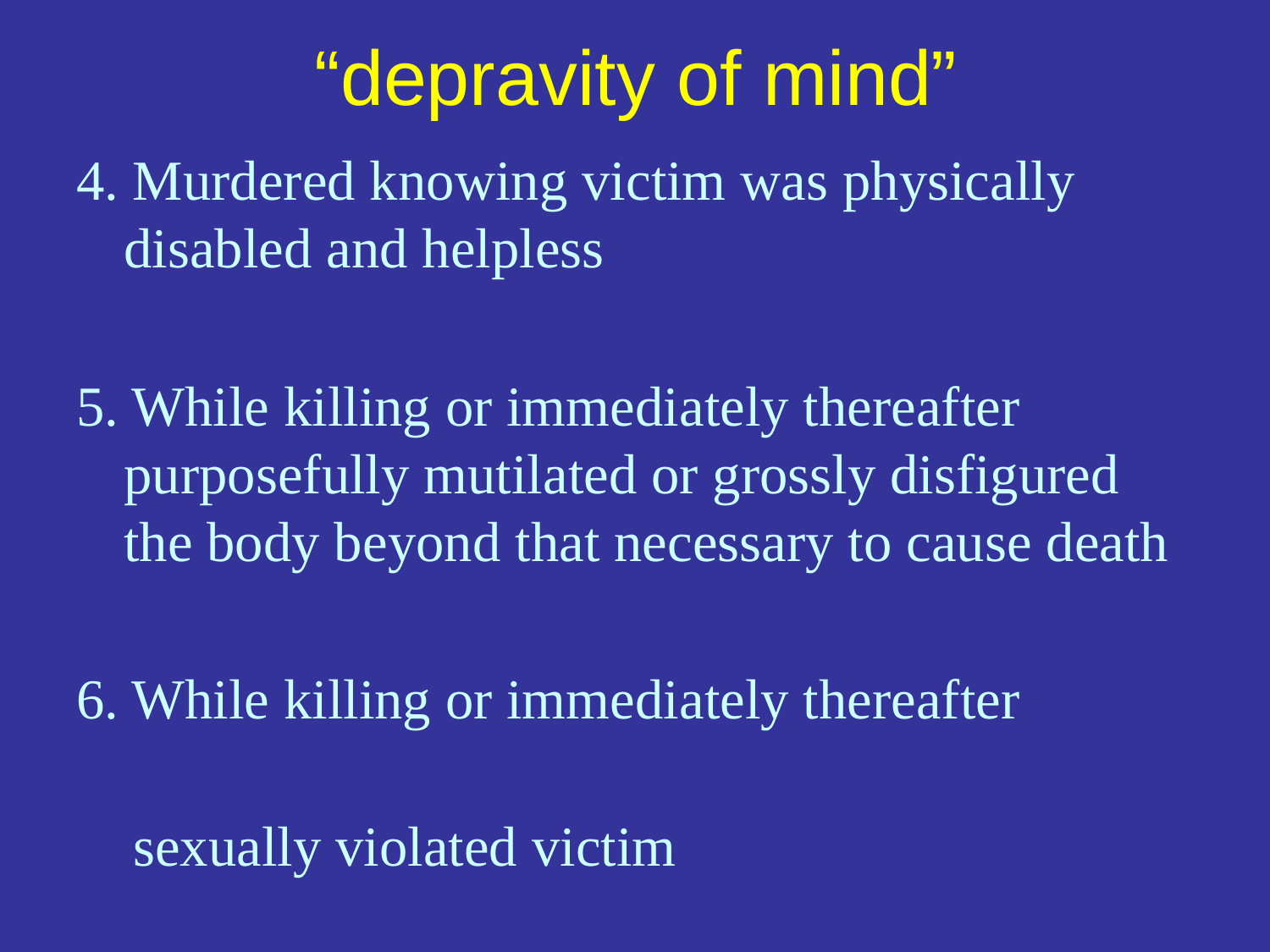

# “depravity of mind”
4. Murdered knowing victim was physically disabled and helpless

5. While killing or immediately thereafter             purposefully mutilated or grossly disfigured the body beyond that necessary to cause death

6. While killing or immediately thereafter
    sexually violated victim